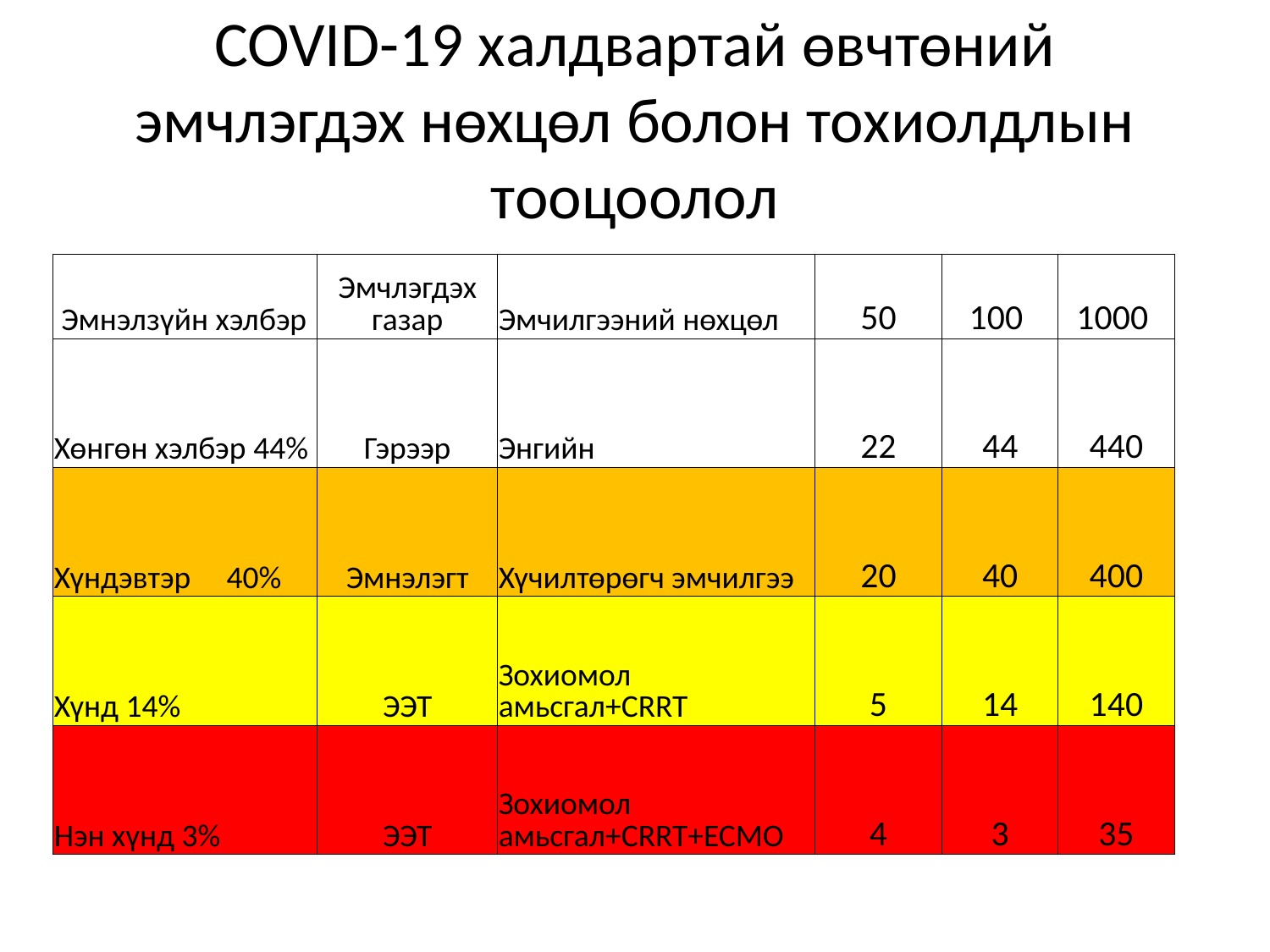

# COVID-19 халдвартай өвчтөний эмчлэгдэх нөхцөл болон тохиолдлын тооцоолол
| Эмнэлзүйн хэлбэр | Эмчлэгдэх газар | Эмчилгээний нөхцөл | 50 | 100 | 1000 |
| --- | --- | --- | --- | --- | --- |
| Хөнгөн хэлбэр 44% | Гэрээр | Энгийн | 22 | 44 | 440 |
| Хүндэвтэр 40% | Эмнэлэгт | Хүчилтөрөгч эмчилгээ | 20 | 40 | 400 |
| Хүнд 14% | ЭЭТ | Зохиомол амьсгал+CRRT | 5 | 14 | 140 |
| Нэн хүнд 3% | ЭЭТ | Зохиомол амьсгал+CRRT+ECMO | 4 | 3 | 35 |